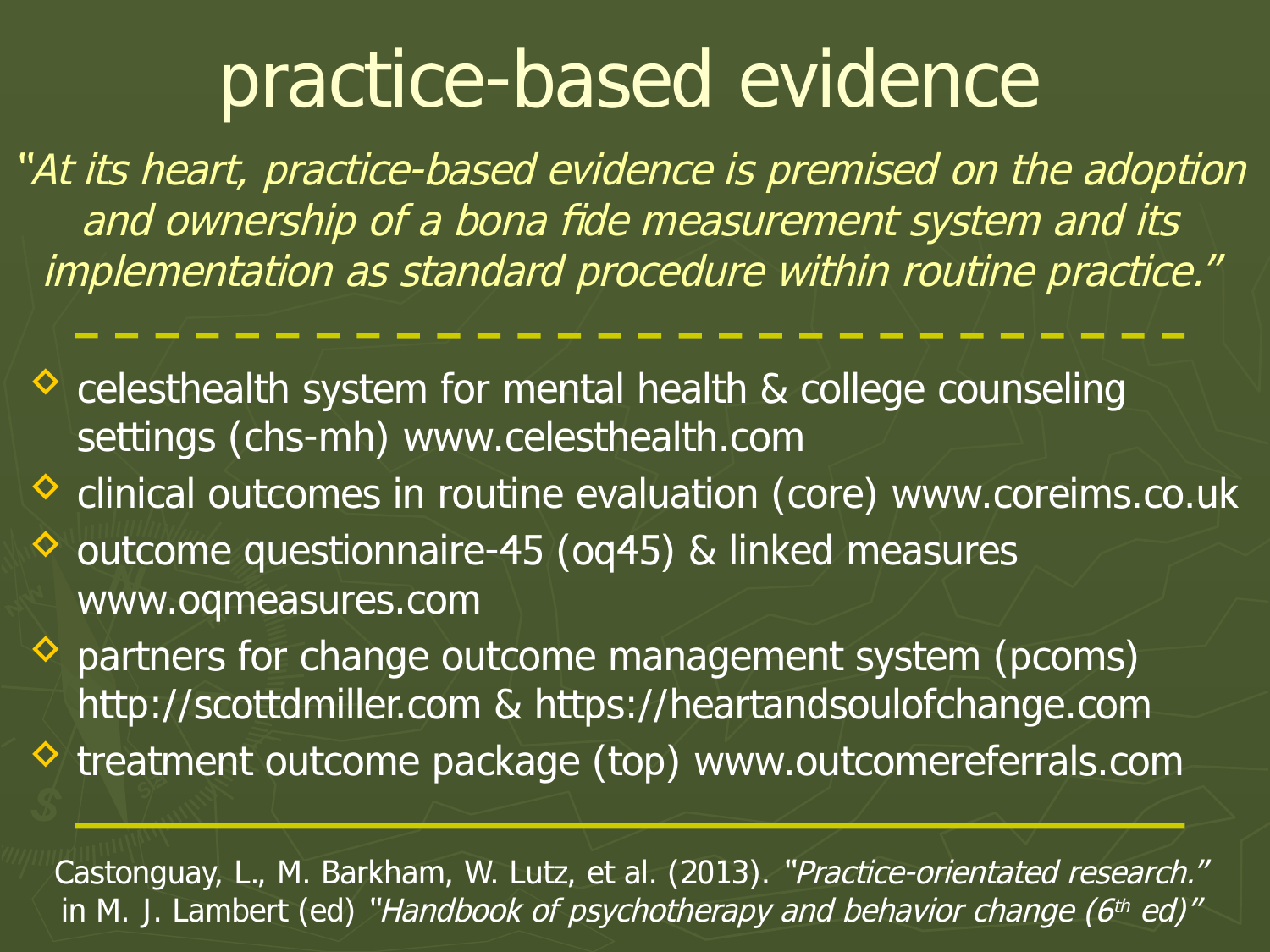

# practice-based evidence
“At its heart, practice-based evidence is premised on the adoption and ownership of a bona fide measurement system and its implementation as standard procedure within routine practice.”

celesthealth system for mental health & college counseling settings (chs-mh) www.celesthealth.com
clinical outcomes in routine evaluation (core) www.coreims.co.uk
outcome questionnaire-45 (oq45) & linked measures www.oqmeasures.com
partners for change outcome management system (pcoms) http://scottdmiller.com & https://heartandsoulofchange.com
treatment outcome package (top) www.outcomereferrals.com

Castonguay, L., M. Barkham, W. Lutz, et al. (2013). “Practice-orientated research.” in M. J. Lambert (ed) “Handbook of psychotherapy and behavior change (6th ed)”